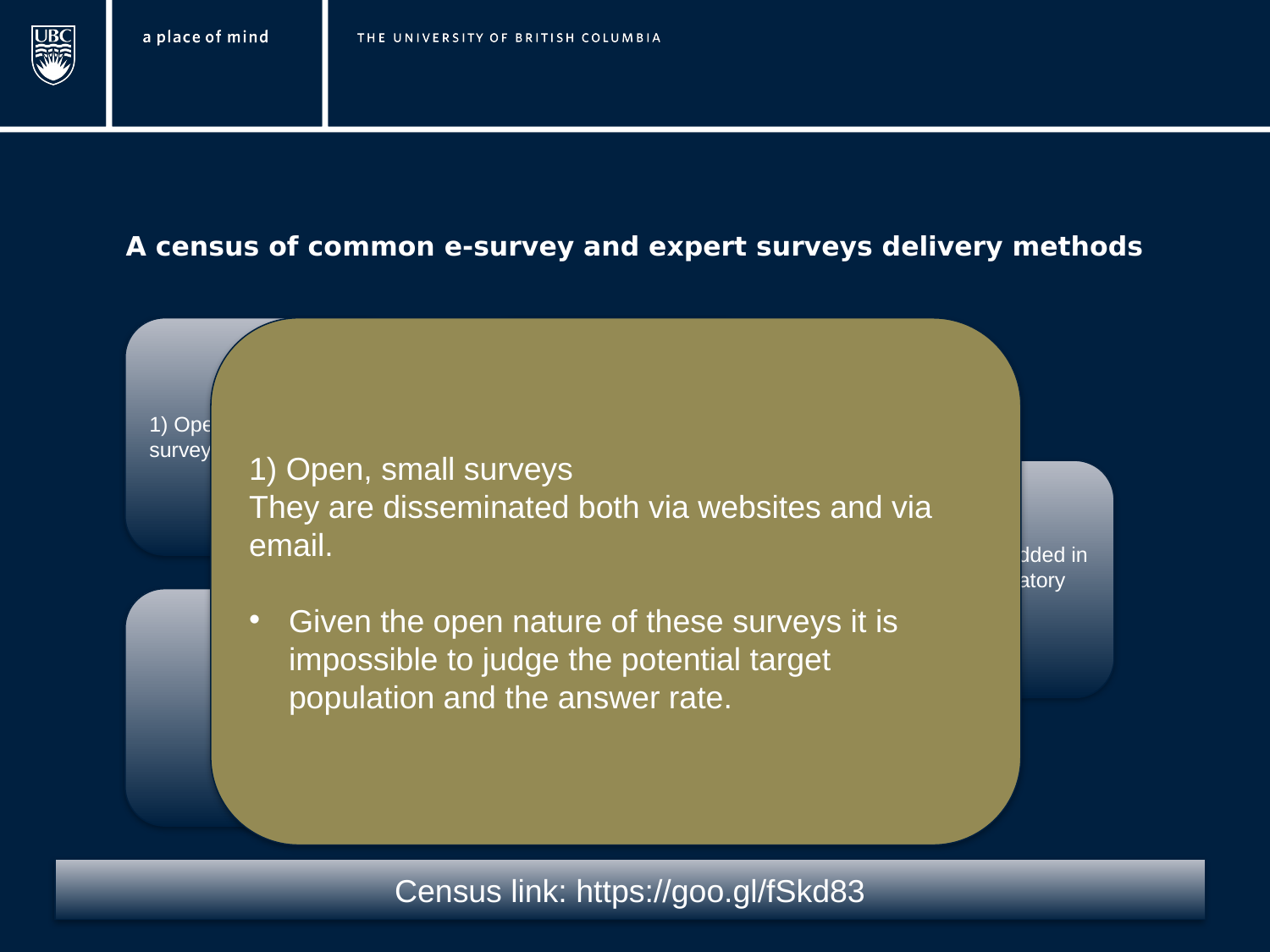

A census of common e-survey and expert surveys delivery methods

1) Open, small/medium surveys
1) Open, small surveys
They are disseminated both via websites and via email.

Given the open nature of these surveys it is impossible to judge the potential target population and the answer rate.
2) Closed, small/medium surveys
4) Surveys embedded in an online participatory event
3) Closed, large surveys (50 to 200 questions)
X
Census link: https://goo.gl/fSkd83